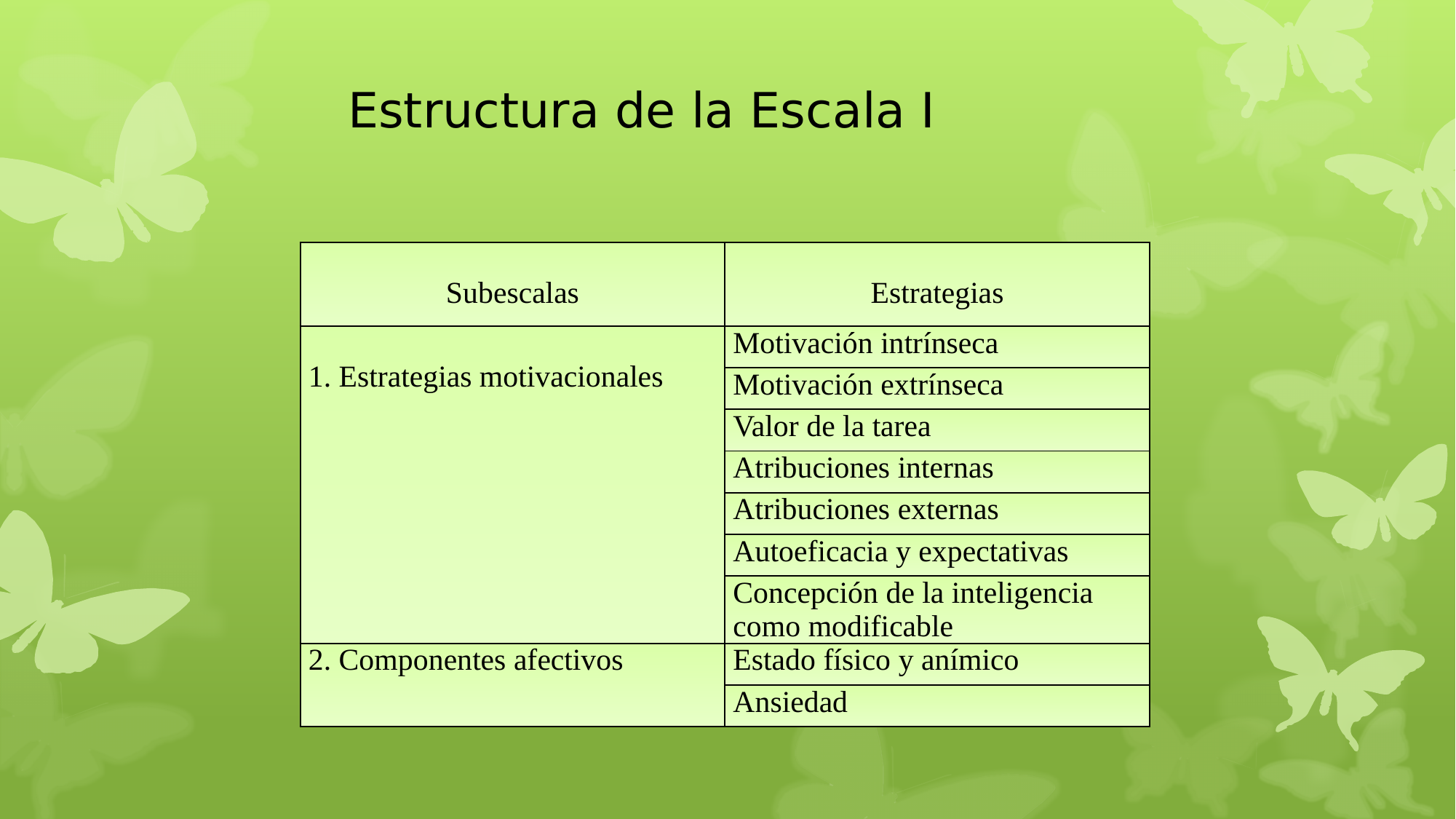

Estructura de la Escala I
| Subescalas | Estrategias |
| --- | --- |
| 1. Estrategias motivacionales | Motivación intrínseca |
|  | Motivación extrínseca |
|  | Valor de la tarea |
|  | Atribuciones internas |
|  | Atribuciones externas |
|  | Autoeficacia y expectativas |
|  | Concepción de la inteligencia como modificable |
| 2. Componentes afectivos | Estado físico y anímico |
|  | Ansiedad |